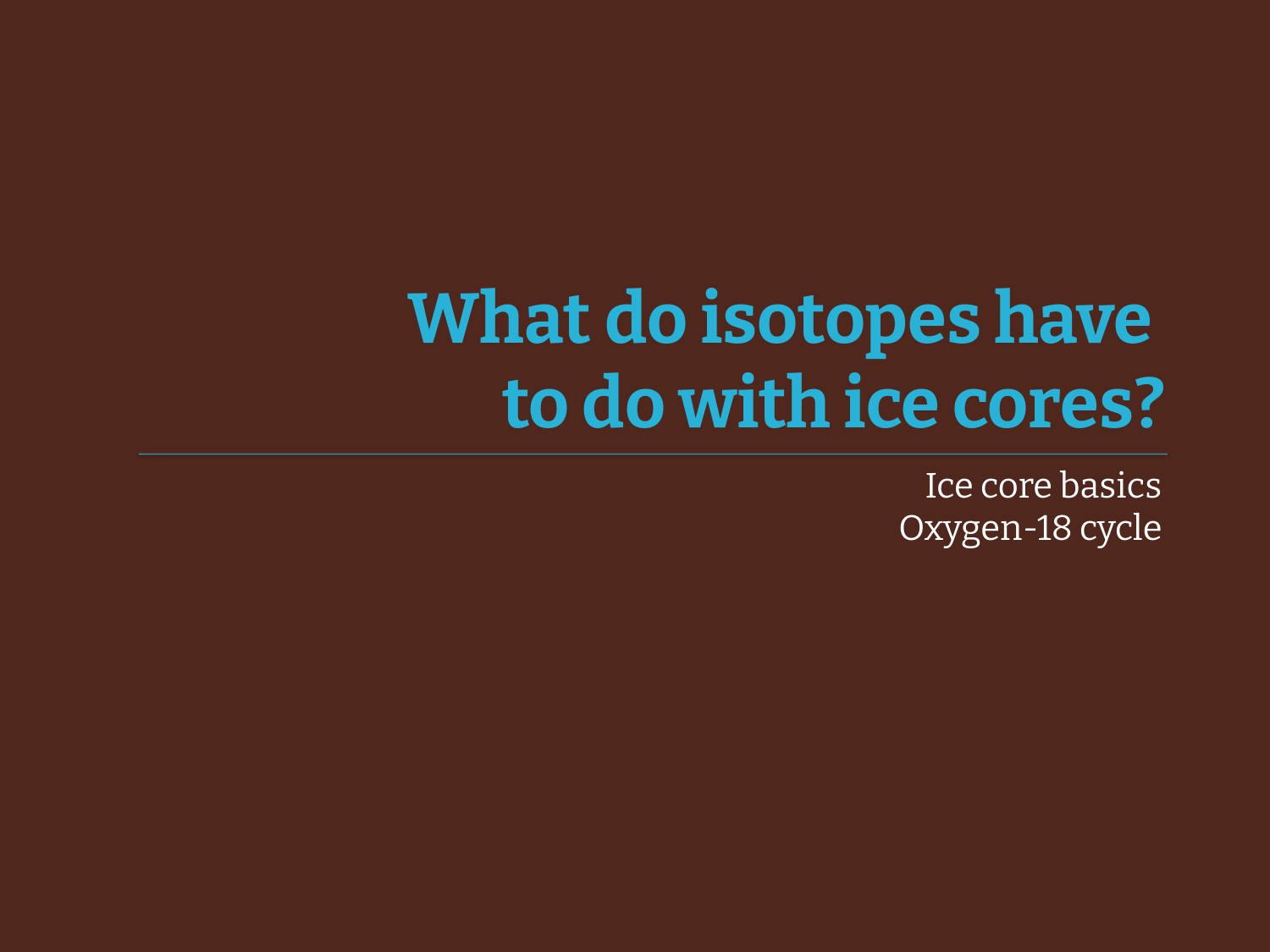

# What do isotopes have to do with ice cores?
Ice core basics
Oxygen-18 cycle